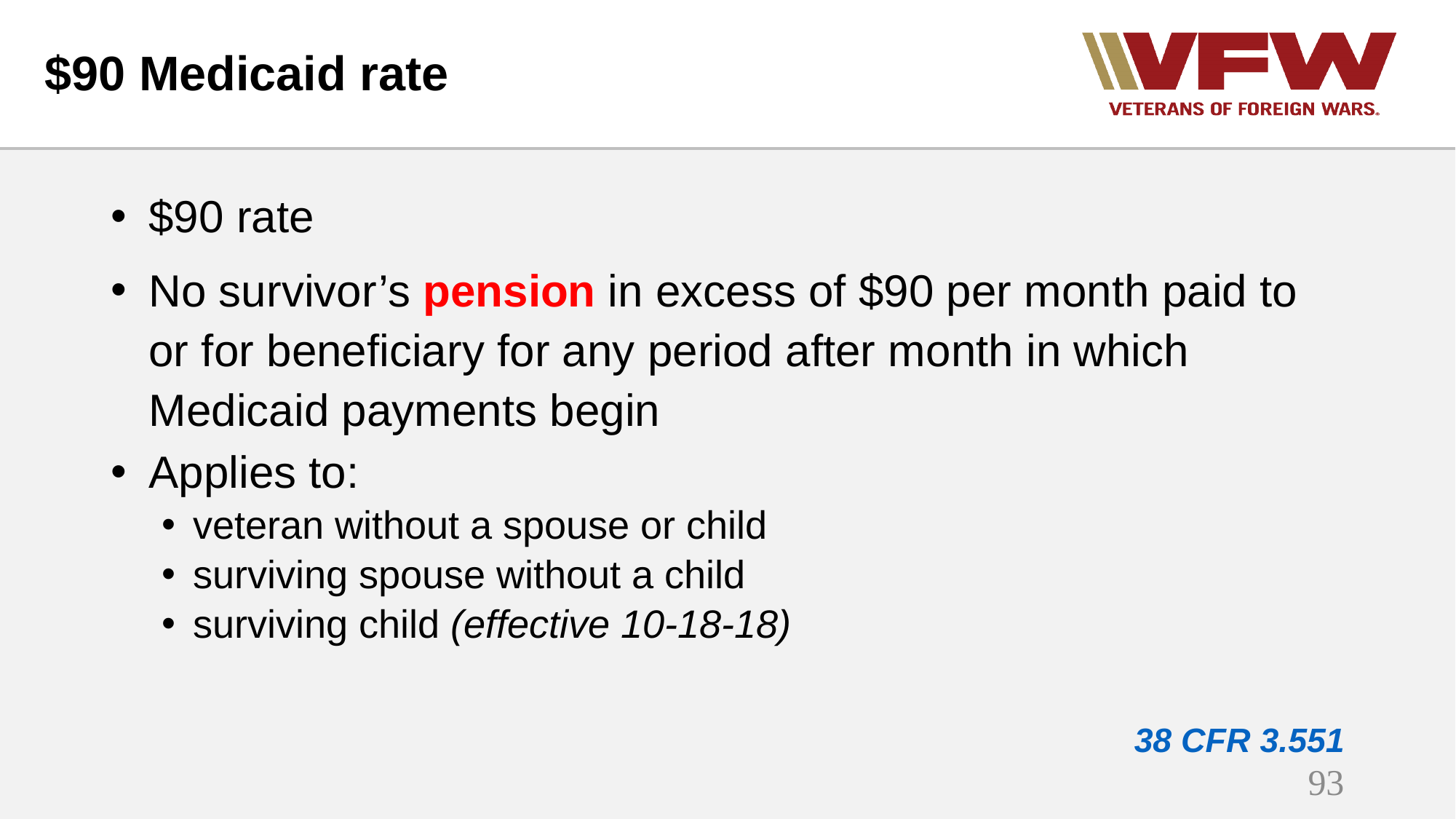

# $90 Medicaid rate
$90 rate
No survivor’s pension in excess of $90 per month paid to or for beneficiary for any period after month in which Medicaid payments begin
Applies to:
veteran without a spouse or child
surviving spouse without a child
surviving child (effective 10-18-18)

38 CFR 3.551
93